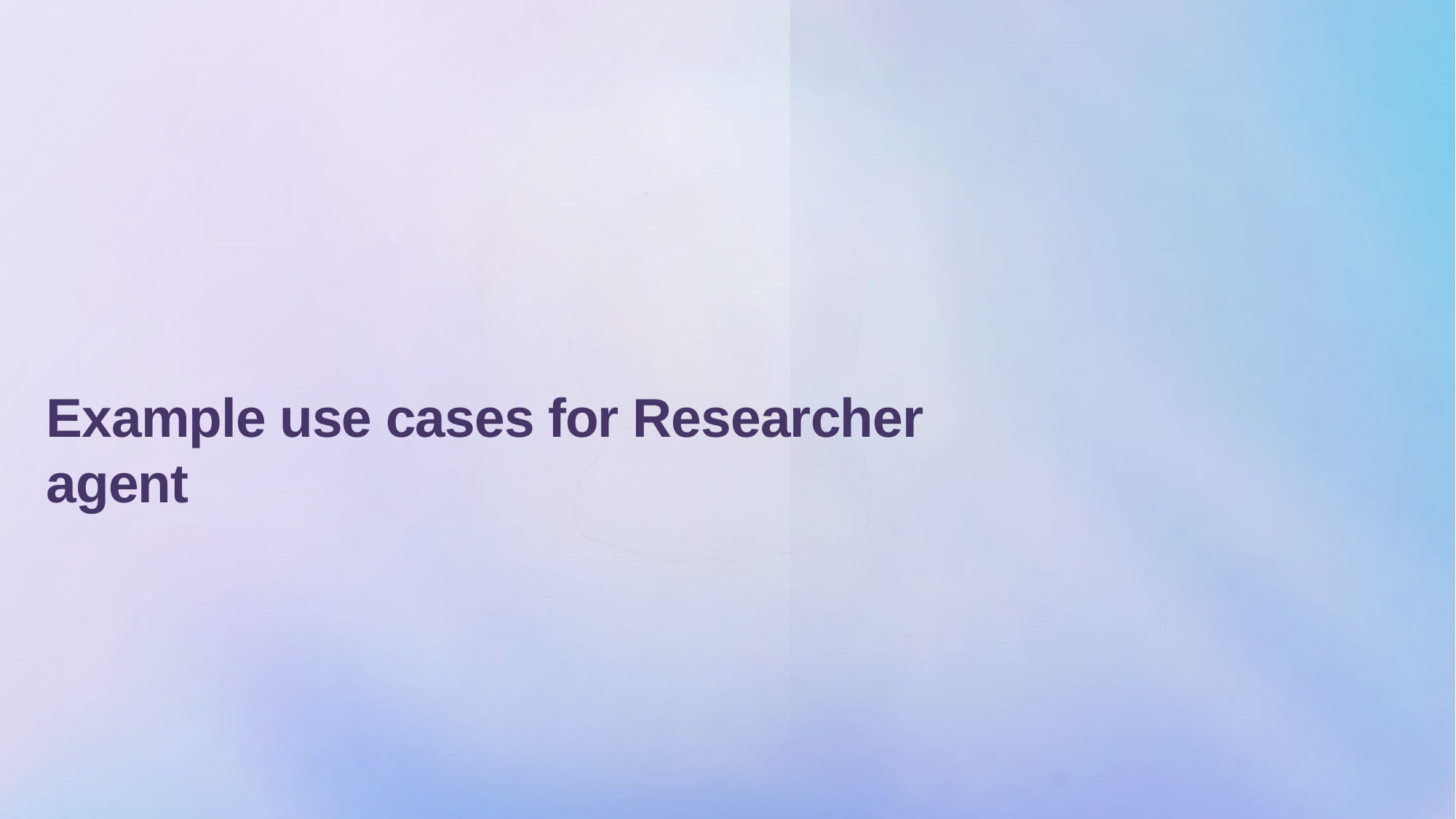

# Example use cases for Researcher agent